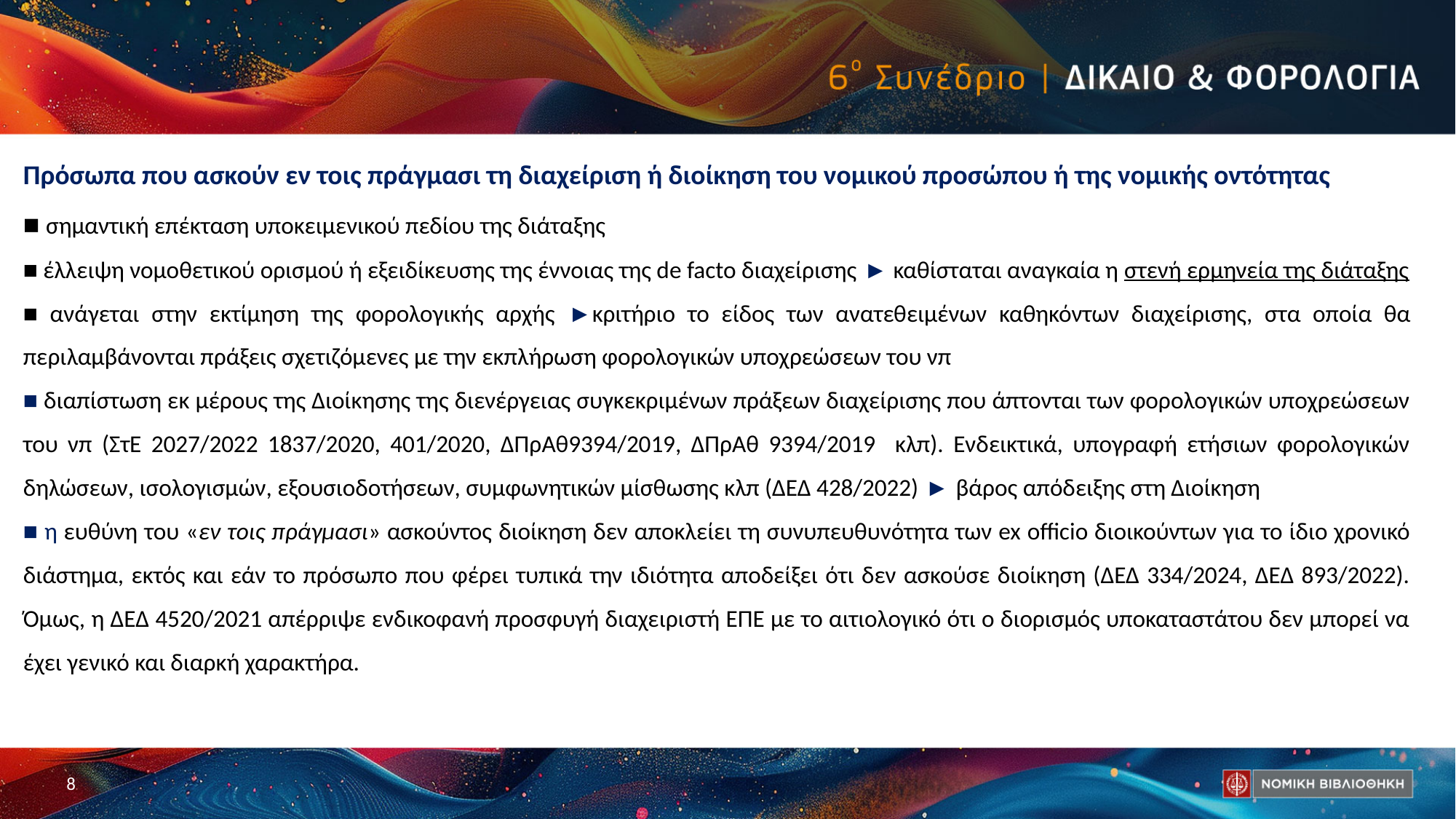

Πρόσωπα που ασκούν εν τοις πράγμασι τη διαχείριση ή διοίκηση του νομικού προσώπου ή της νομικής οντότητας
■ σημαντική επέκταση υποκειμενικού πεδίου της διάταξης
■ έλλειψη νομοθετικού ορισμού ή εξειδίκευσης της έννοιας της de facto διαχείρισης ► καθίσταται αναγκαία η στενή ερμηνεία της διάταξης
■ ανάγεται στην εκτίμηση της φορολογικής αρχής ►κριτήριο το είδος των ανατεθειμένων καθηκόντων διαχείρισης, στα οποία θα περιλαμβάνονται πράξεις σχετιζόμενες με την εκπλήρωση φορολογικών υποχρεώσεων του νπ
■ διαπίστωση εκ μέρους της Διοίκησης της διενέργειας συγκεκριμένων πράξεων διαχείρισης που άπτονται των φορολογικών υποχρεώσεων του νπ (ΣτΕ 2027/2022 1837/2020, 401/2020, ΔΠρΑθ9394/2019, ΔΠρΑθ 9394/2019  κλπ). Ενδεικτικά, υπογραφή ετήσιων φορολογικών δηλώσεων, ισολογισμών, εξουσιοδοτήσεων, συμφωνητικών μίσθωσης κλπ (ΔΕΔ 428/2022) ► βάρος απόδειξης στη Διοίκηση
■ η ευθύνη του «εν τοις πράγμασι» ασκούντος διοίκηση δεν αποκλείει τη συνυπευθυνότητα των ex officio διοικούντων για το ίδιο χρονικό διάστημα, εκτός και εάν το πρόσωπο που φέρει τυπικά την ιδιότητα αποδείξει ότι δεν ασκούσε διοίκηση (ΔΕΔ 334/2024, ΔΕΔ 893/2022). Όμως, η ΔΕΔ 4520/2021 απέρριψε ενδικοφανή προσφυγή διαχειριστή ΕΠΕ με το αιτιολογικό ότι ο διορισμός υποκαταστάτου δεν μπορεί να έχει γενικό και διαρκή χαρακτήρα.
8